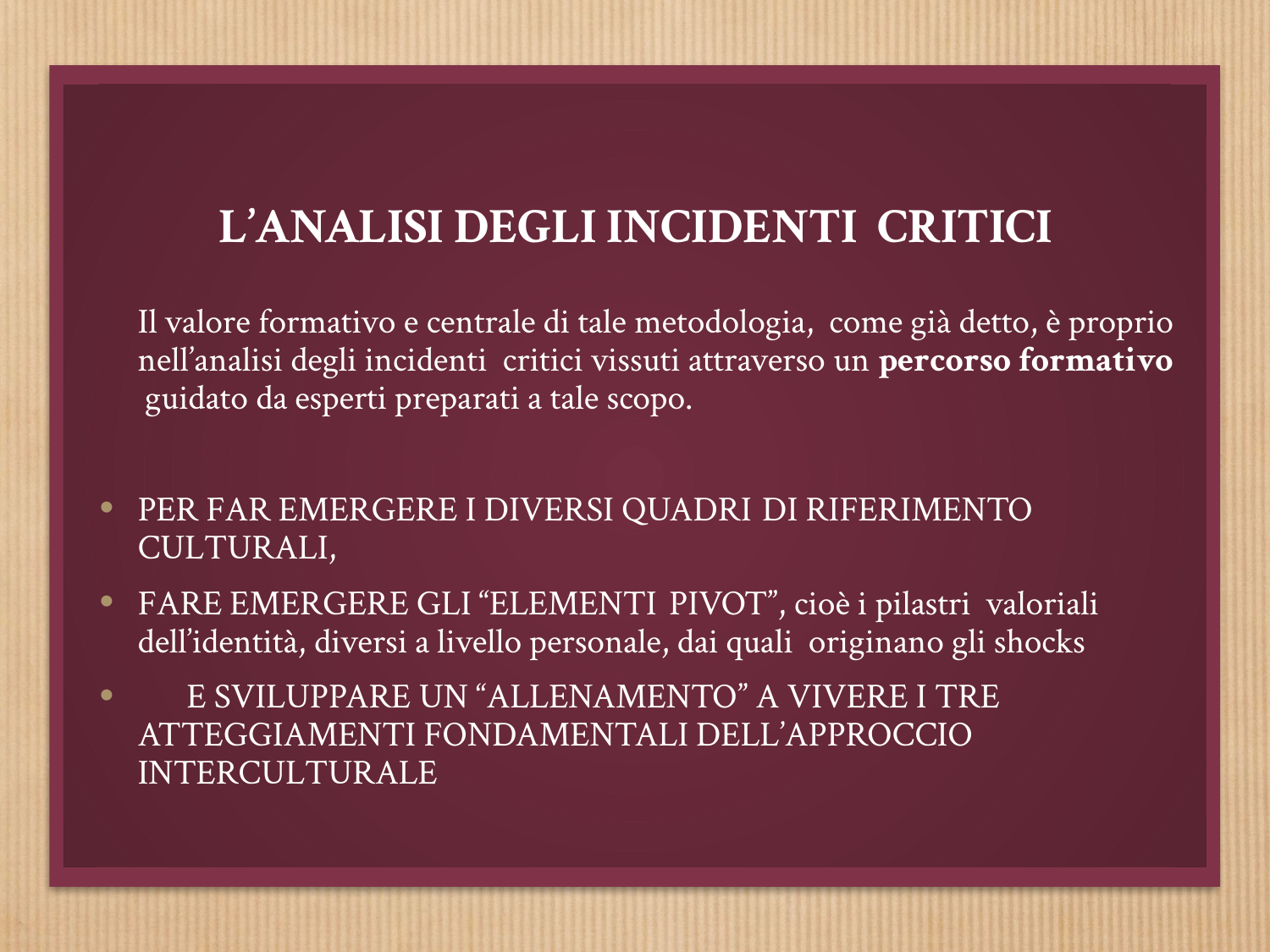

# L’ANALISI DEGLI INCIDENTI CRITICI
Il valore formativo e centrale di tale metodologia,  come già detto, è proprio nell’analisi degli incidenti  critici vissuti attraverso un percorso formativo  guidato da esperti preparati a tale scopo.

PER FAR EMERGERE I DIVERSI QUADRI DI RIFERIMENTO CULTURALI,
FARE EMERGERE GLI “ELEMENTI PIVOT”, cioè i pilastri  valoriali dell’identità, diversi a livello personale, dai quali  originano gli shocks
	E SVILUPPARE UN “ALLENAMENTO” A VIVERE I TRE  ATTEGGIAMENTI FONDAMENTALI DELL’APPROCCIO  INTERCULTURALE